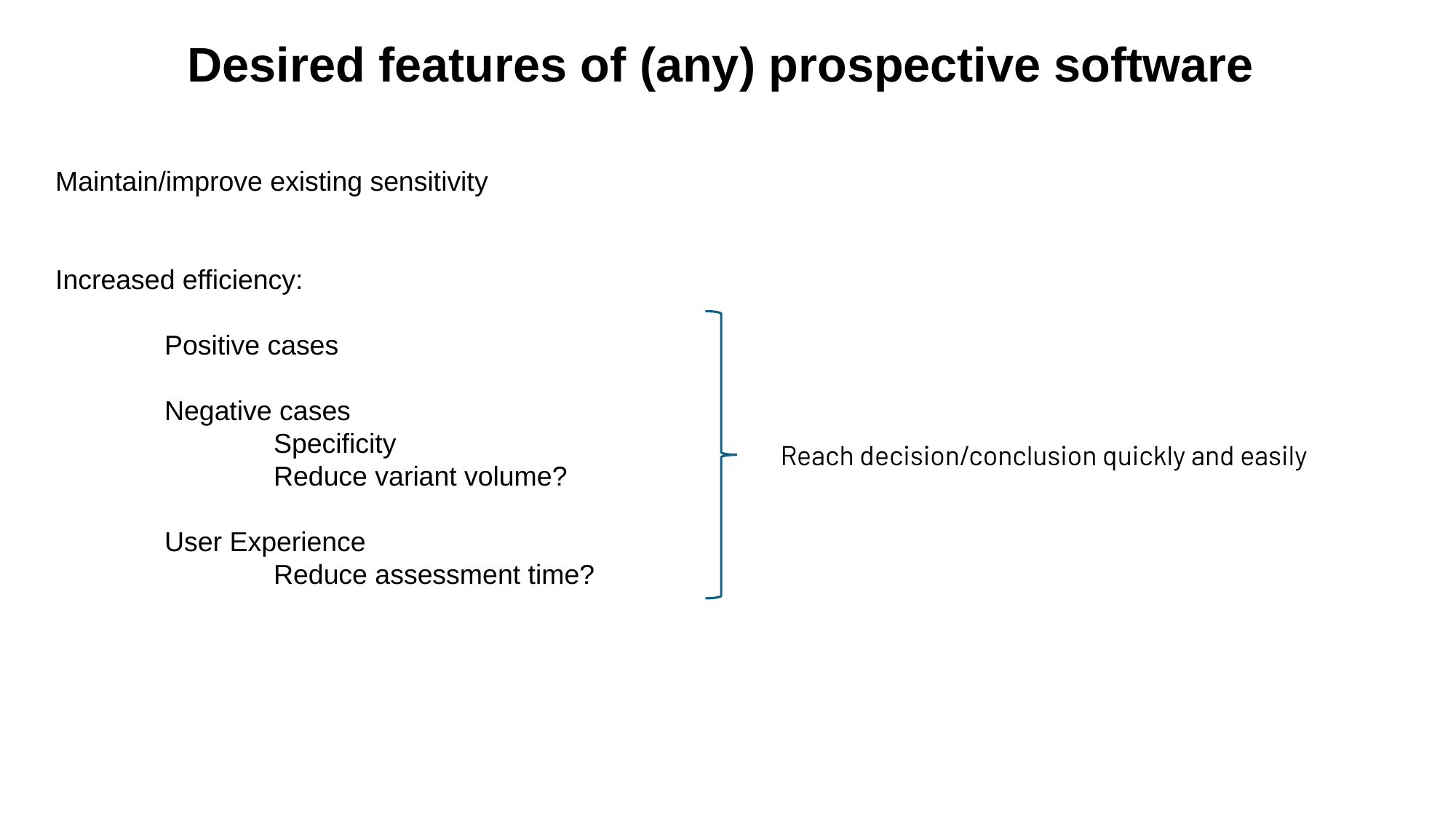

Desired features of (any) prospective software
Maintain/improve existing sensitivity

Increased efficiency:

	Positive cases

	Negative cases
		Specificity
		Reduce variant volume?

	User Experience
		Reduce assessment time?

Reach decision/conclusion quickly and easily